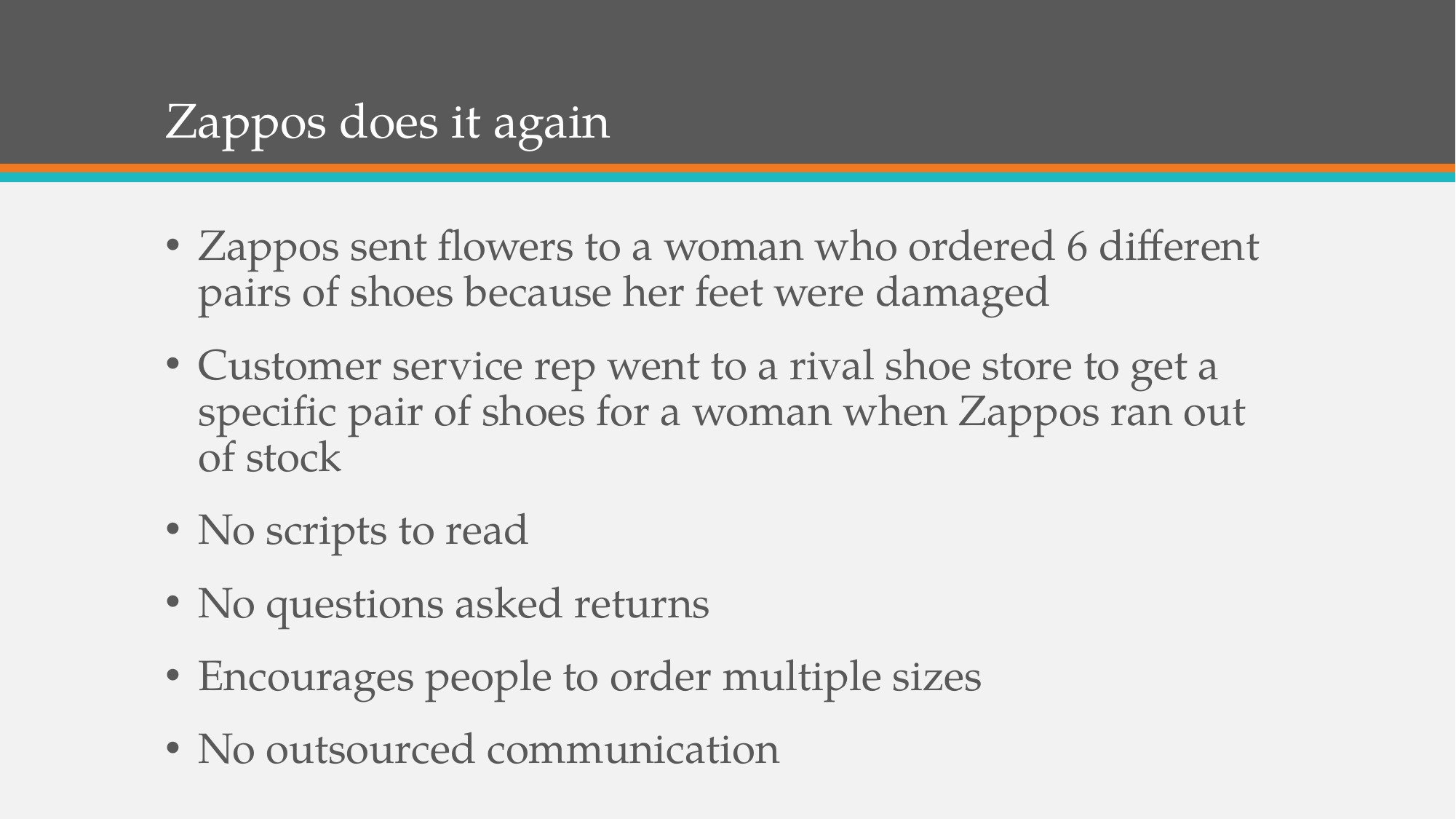

# Zappos does it again
Zappos sent flowers to a woman who ordered 6 different pairs of shoes because her feet were damaged
Customer service rep went to a rival shoe store to get a specific pair of shoes for a woman when Zappos ran out of stock
No scripts to read
No questions asked returns
Encourages people to order multiple sizes
No outsourced communication